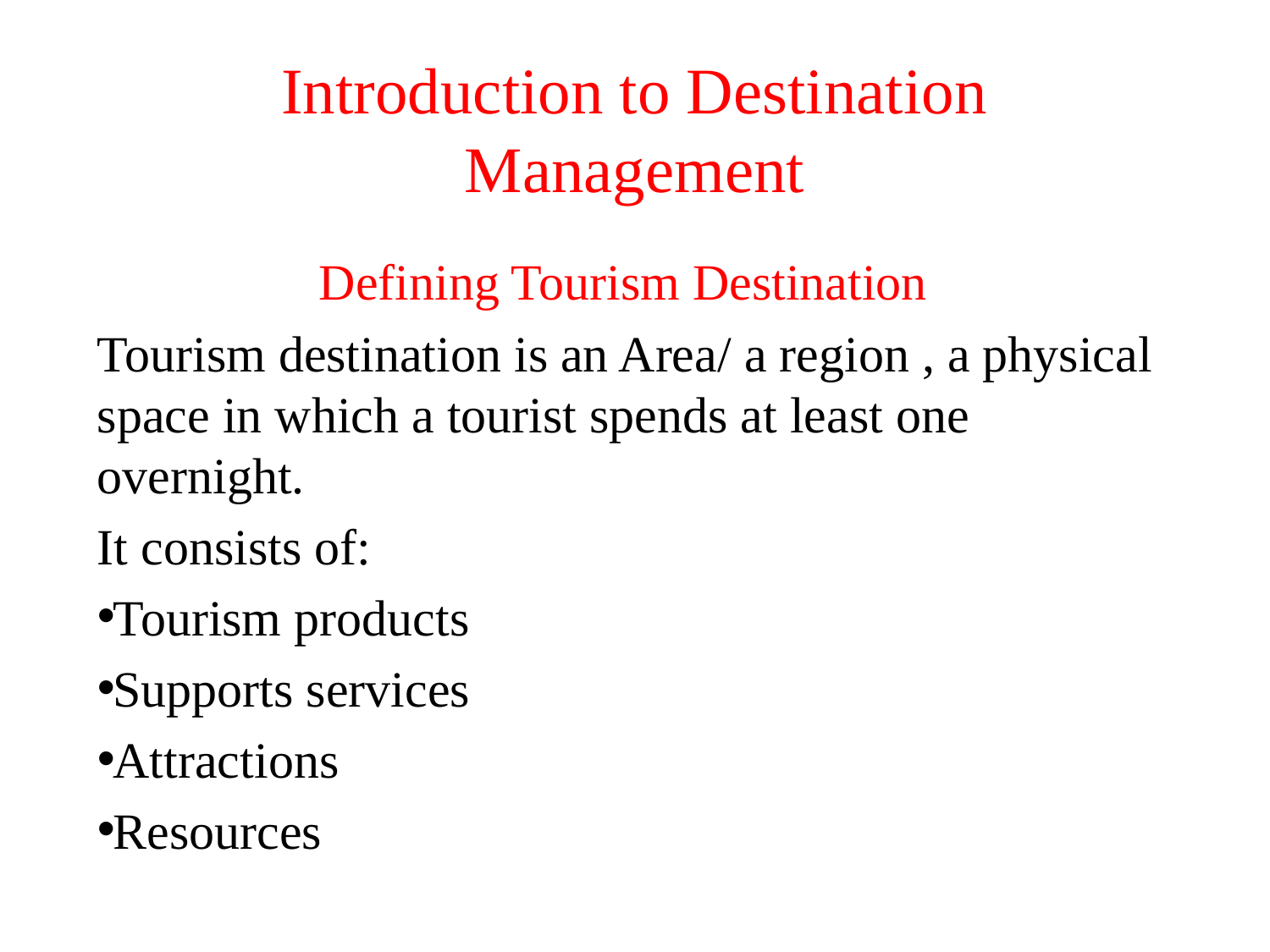

# Introduction to Destination Management
Defining Tourism Destination
Tourism destination is an Area/ a region , a physical space in which a tourist spends at least one overnight.
It consists of:
Tourism products
Supports services
Attractions
Resources